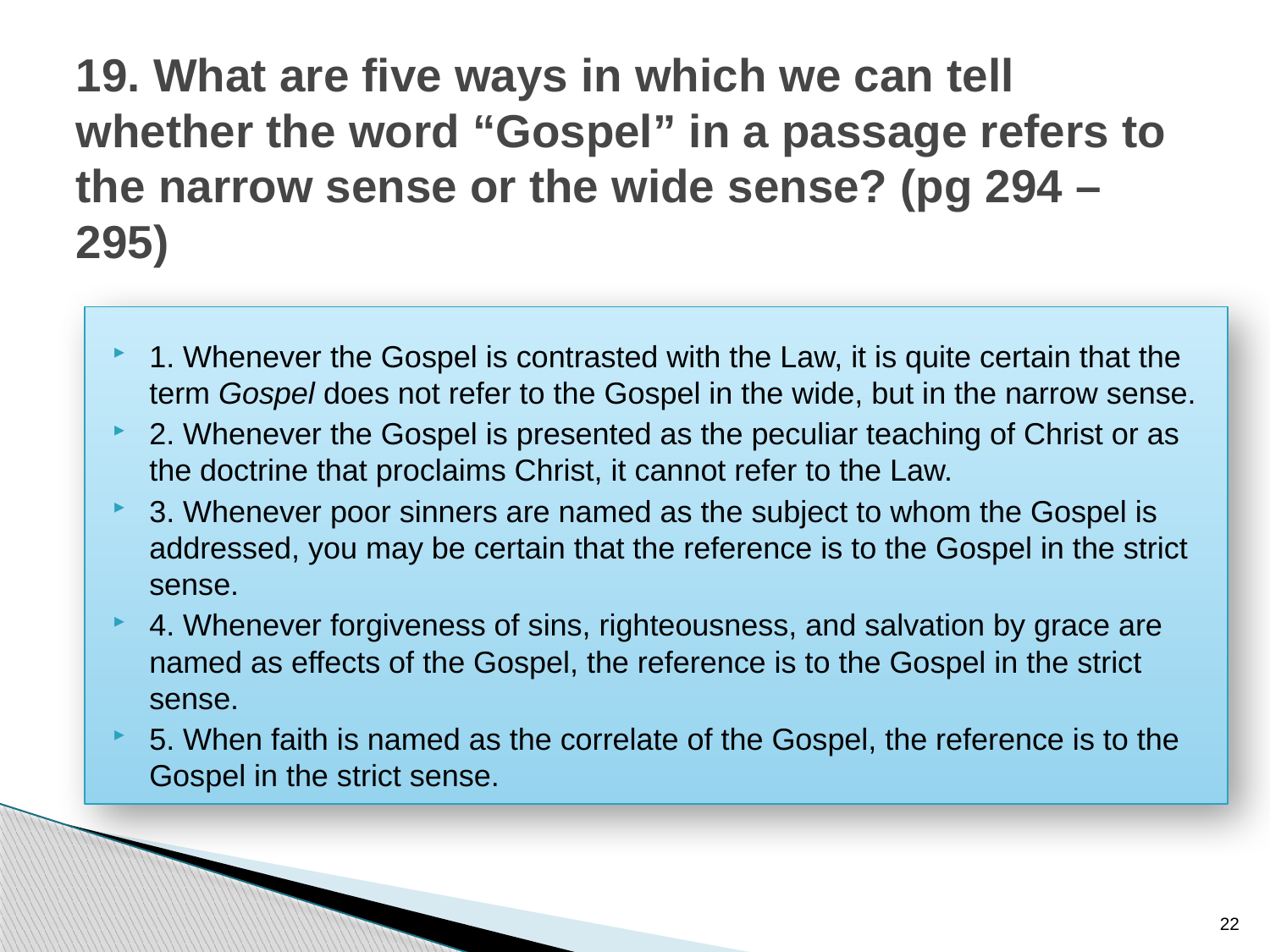

# 19. What are five ways in which we can tell whether the word “Gospel” in a passage refers to the narrow sense or the wide sense? (pg 294 – 295)
1. Whenever the Gospel is contrasted with the Law, it is quite certain that the term Gospel does not refer to the Gospel in the wide, but in the narrow sense.
2. Whenever the Gospel is presented as the peculiar teaching of Christ or as the doctrine that proclaims Christ, it cannot refer to the Law.
3. Whenever poor sinners are named as the subject to whom the Gospel is addressed, you may be certain that the reference is to the Gospel in the strict sense.
4. Whenever forgiveness of sins, righteousness, and salvation by grace are named as effects of the Gospel, the reference is to the Gospel in the strict sense.
5. When faith is named as the correlate of the Gospel, the reference is to the Gospel in the strict sense.
22